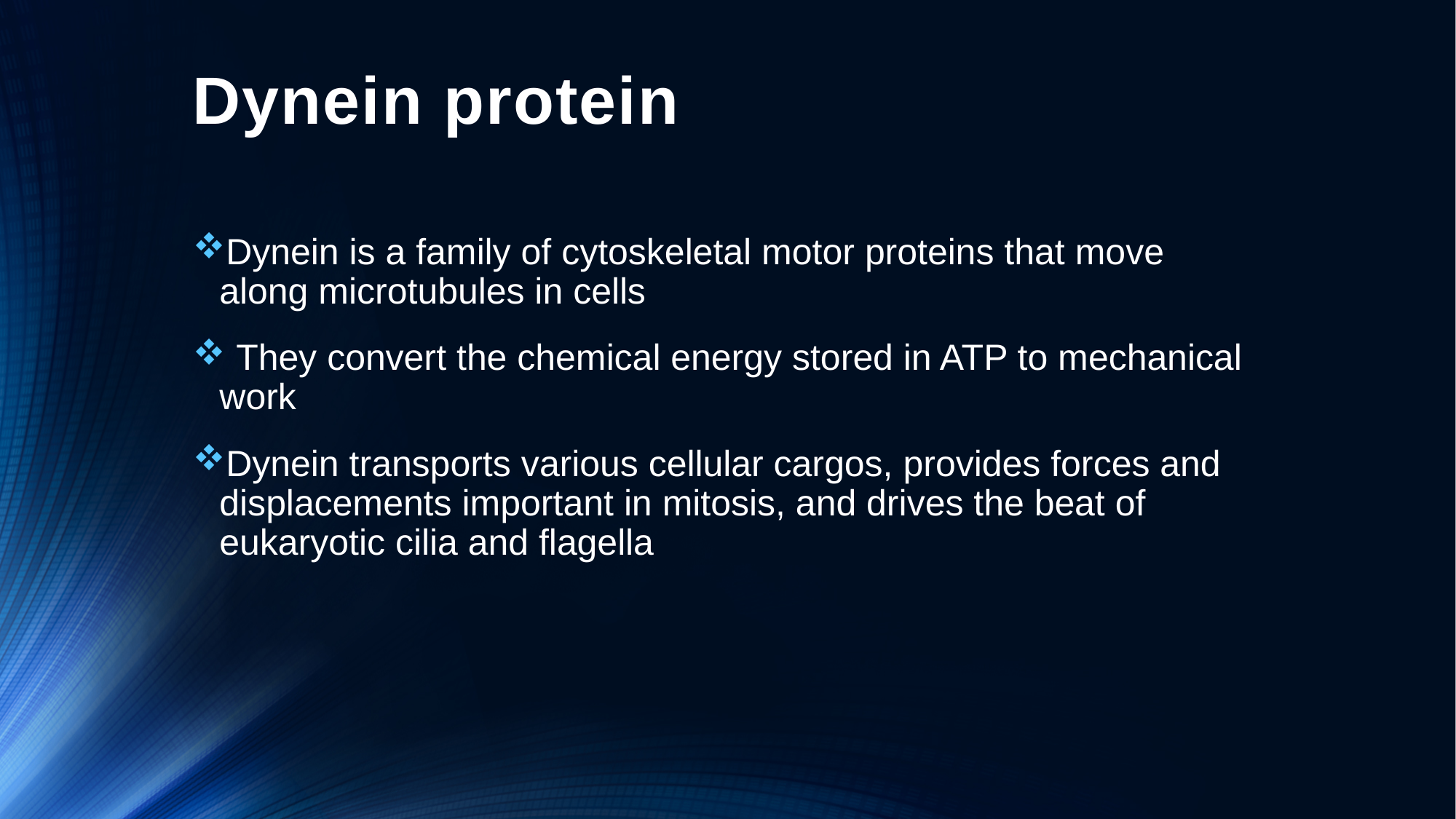

# Dynein protein
Dynein is a family of cytoskeletal motor proteins that move along microtubules in cells
 They convert the chemical energy stored in ATP to mechanical work
Dynein transports various cellular cargos, provides forces and displacements important in mitosis, and drives the beat of eukaryotic cilia and flagella